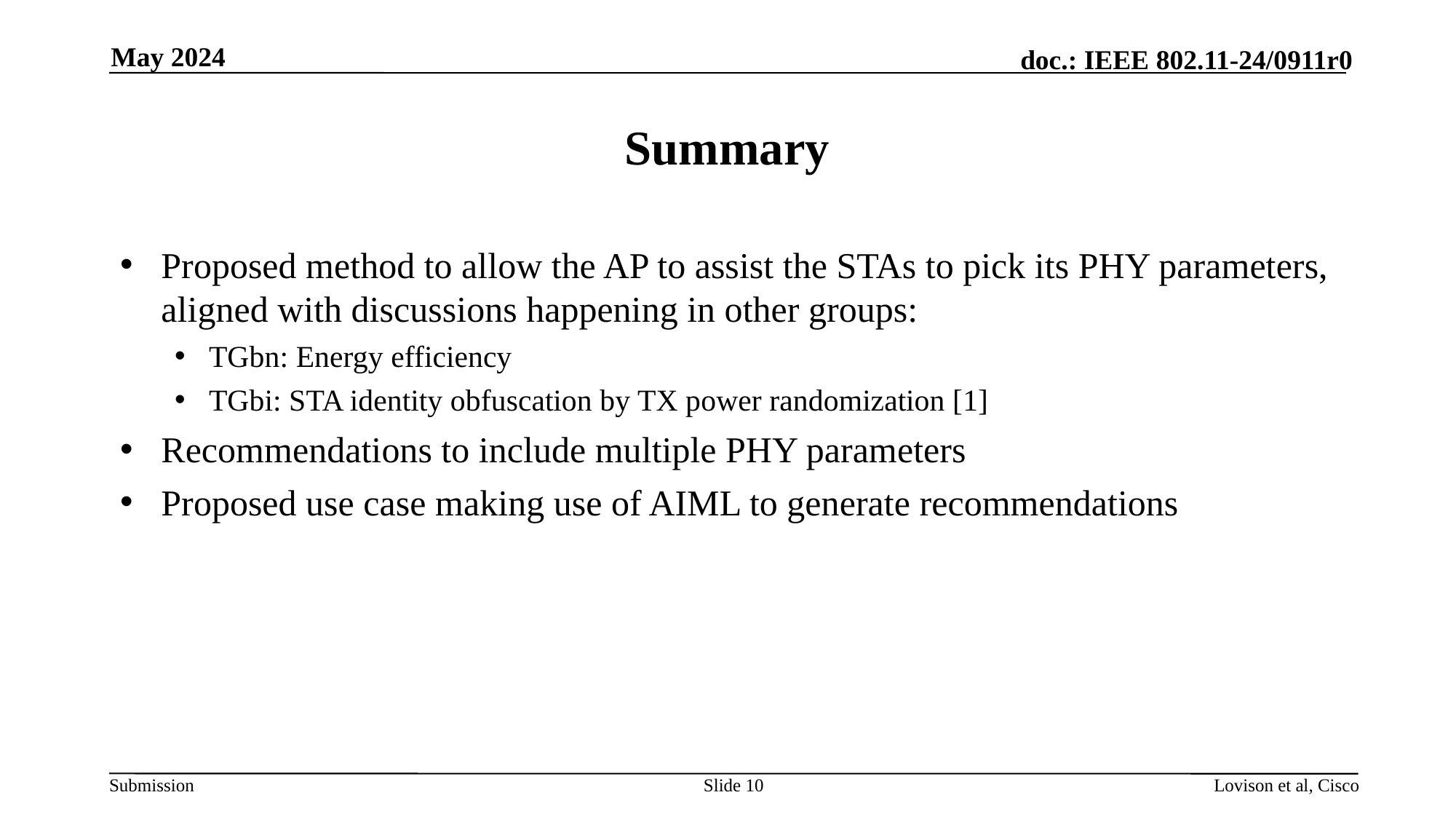

May 2024
# Summary
Proposed method to allow the AP to assist the STAs to pick its PHY parameters, aligned with discussions happening in other groups:
TGbn: Energy efficiency
TGbi: STA identity obfuscation by TX power randomization [1]
Recommendations to include multiple PHY parameters
Proposed use case making use of AIML to generate recommendations
Slide 10
Lovison et al, Cisco